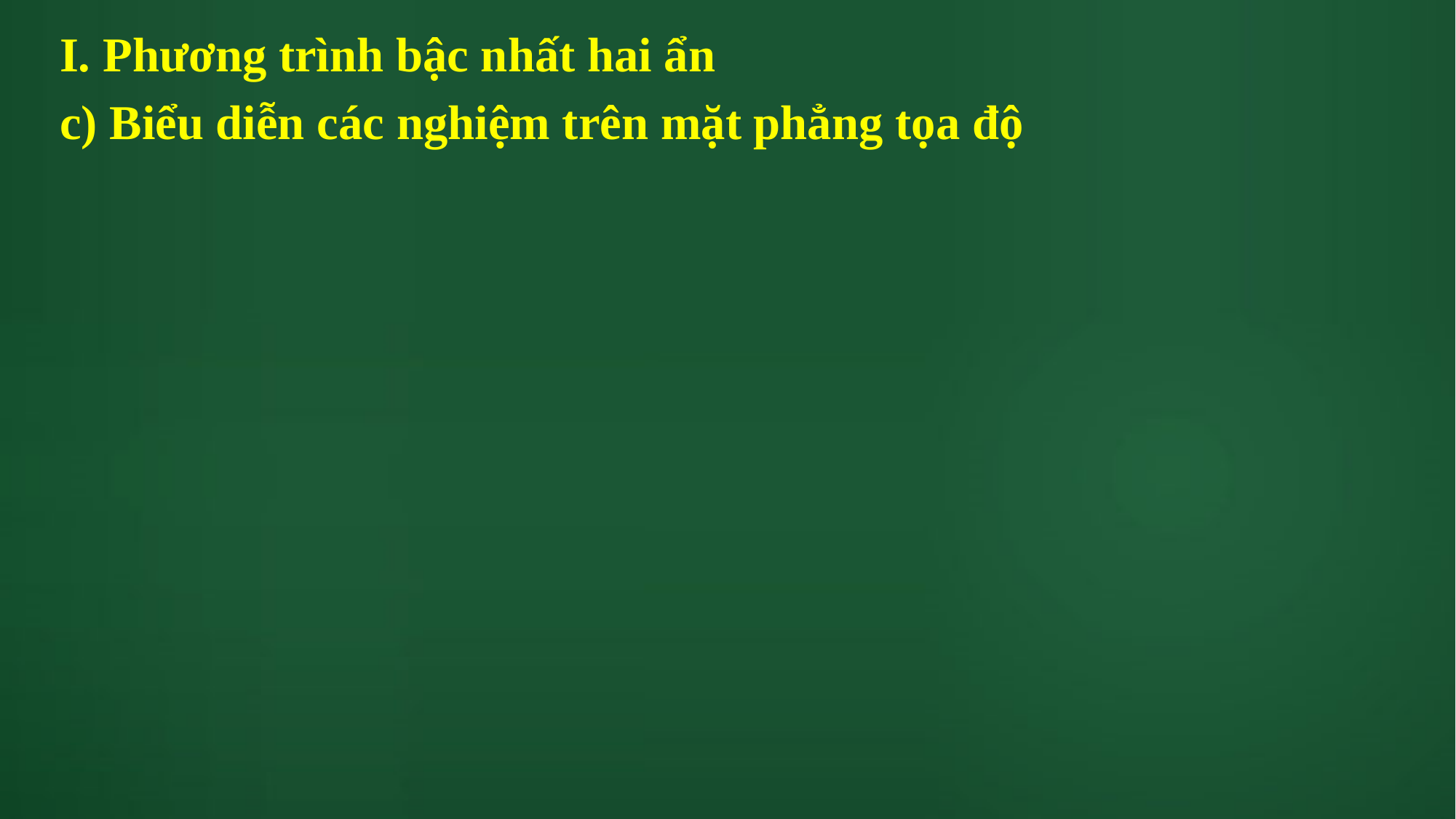

I. Phương trình bậc nhất hai ẩn
c) Biểu diễn các nghiệm trên mặt phẳng tọa độ